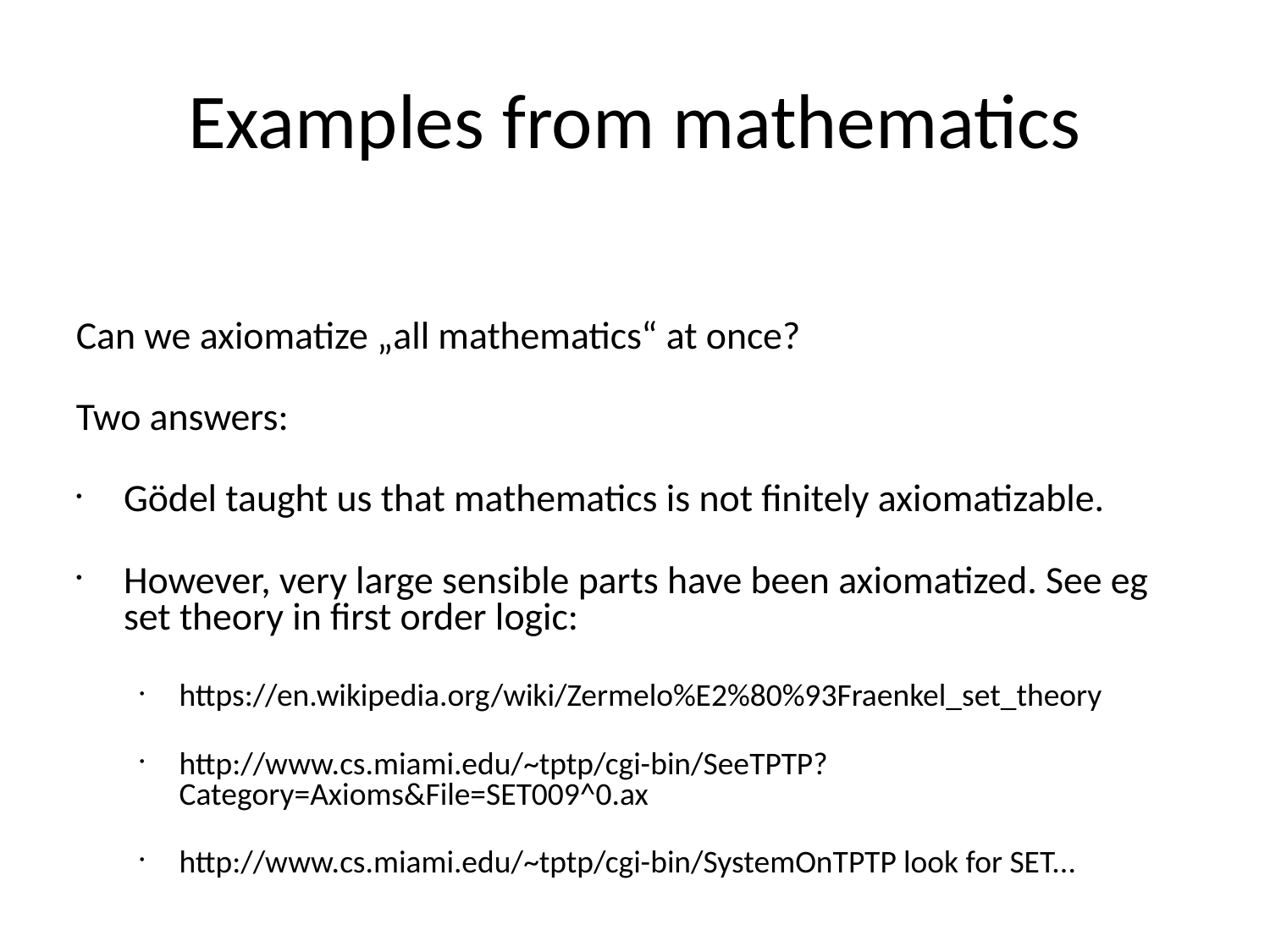

Examples from mathematics

Can we axiomatize „all mathematics“ at once?

Two answers:

Gödel taught us that mathematics is not finitely axiomatizable.

However, very large sensible parts have been axiomatized. See eg set theory in first order logic:

https://en.wikipedia.org/wiki/Zermelo%E2%80%93Fraenkel_set_theory

http://www.cs.miami.edu/~tptp/cgi-bin/SeeTPTP?Category=Axioms&File=SET009^0.ax

http://www.cs.miami.edu/~tptp/cgi-bin/SystemOnTPTP look for SET...